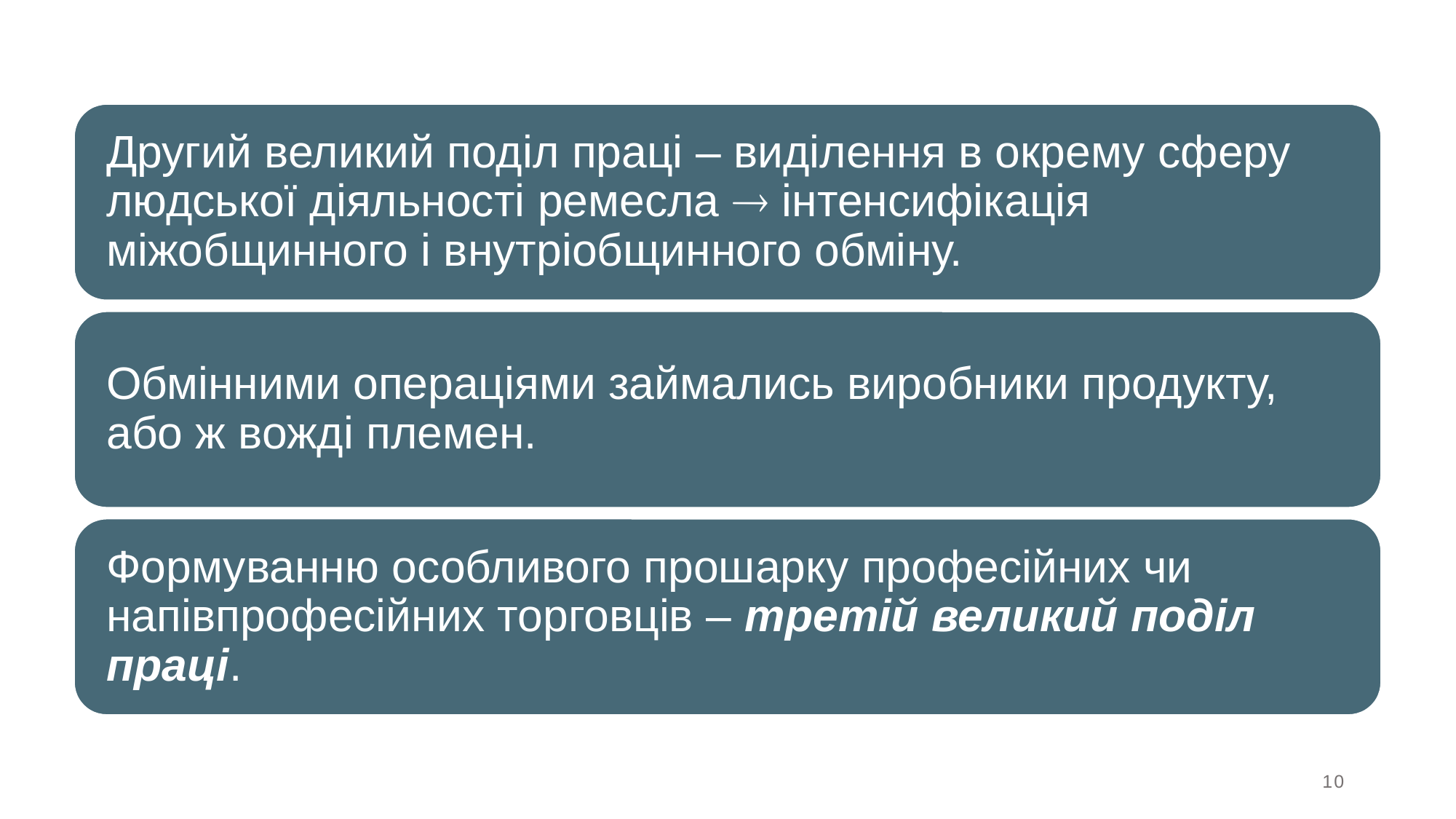

Другий великий поділ праці – виділення в окрему сферу людської діяльності ремесла → інтенсифікація міжобщинного і внутріобщинного обміну.
Обмінними операціями займались виробники продукту, або ж вожді племен.
Формуванню особливого прошарку професійних чи напівпрофесійних торговців – третій великий поділ праці.
10